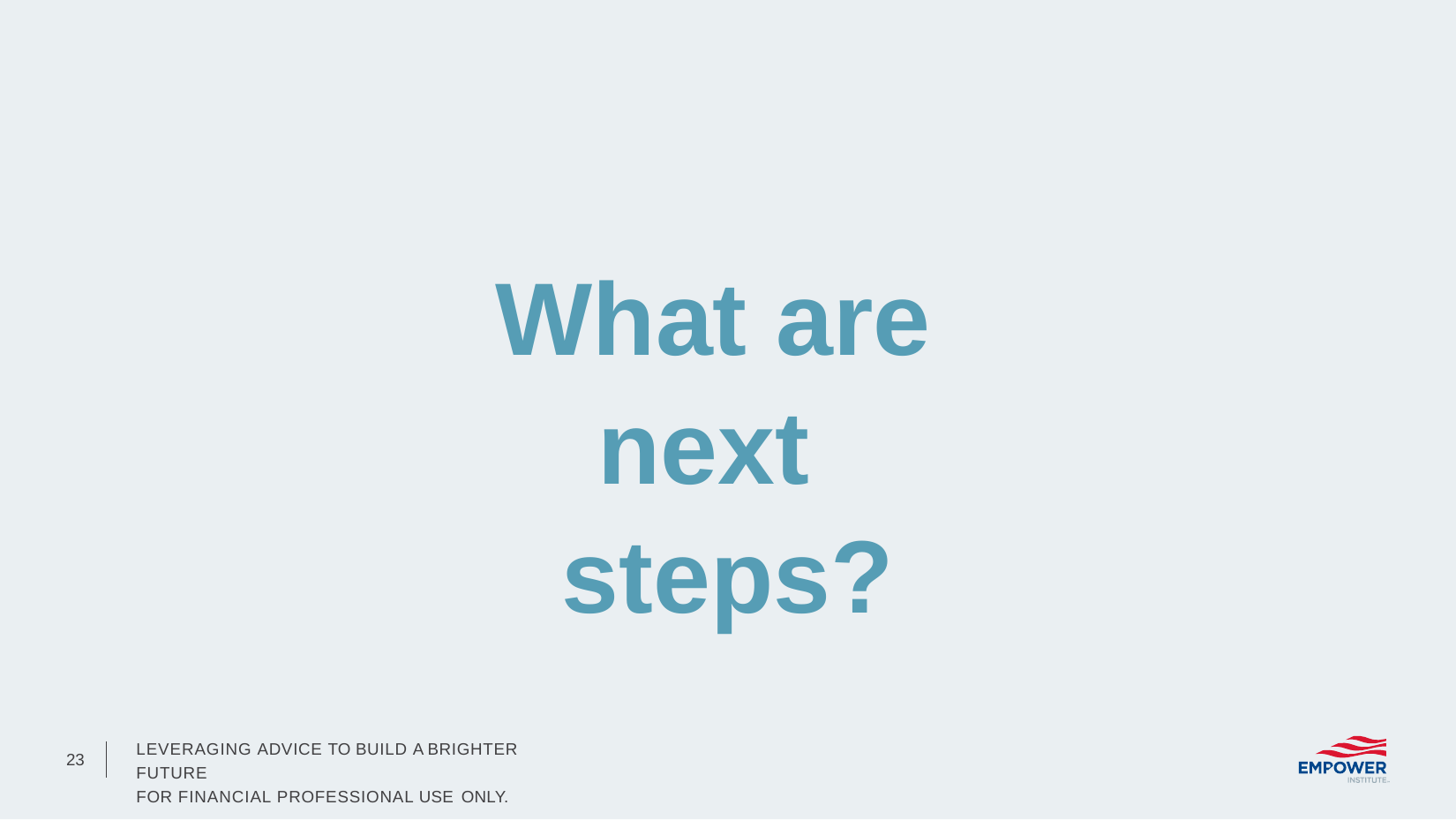

# What are  next	steps?
LEVERAGING ADVICE TO BUILD A BRIGHTER FUTURE
FOR FINANCIAL PROFESSIONAL USE ONLY.

23